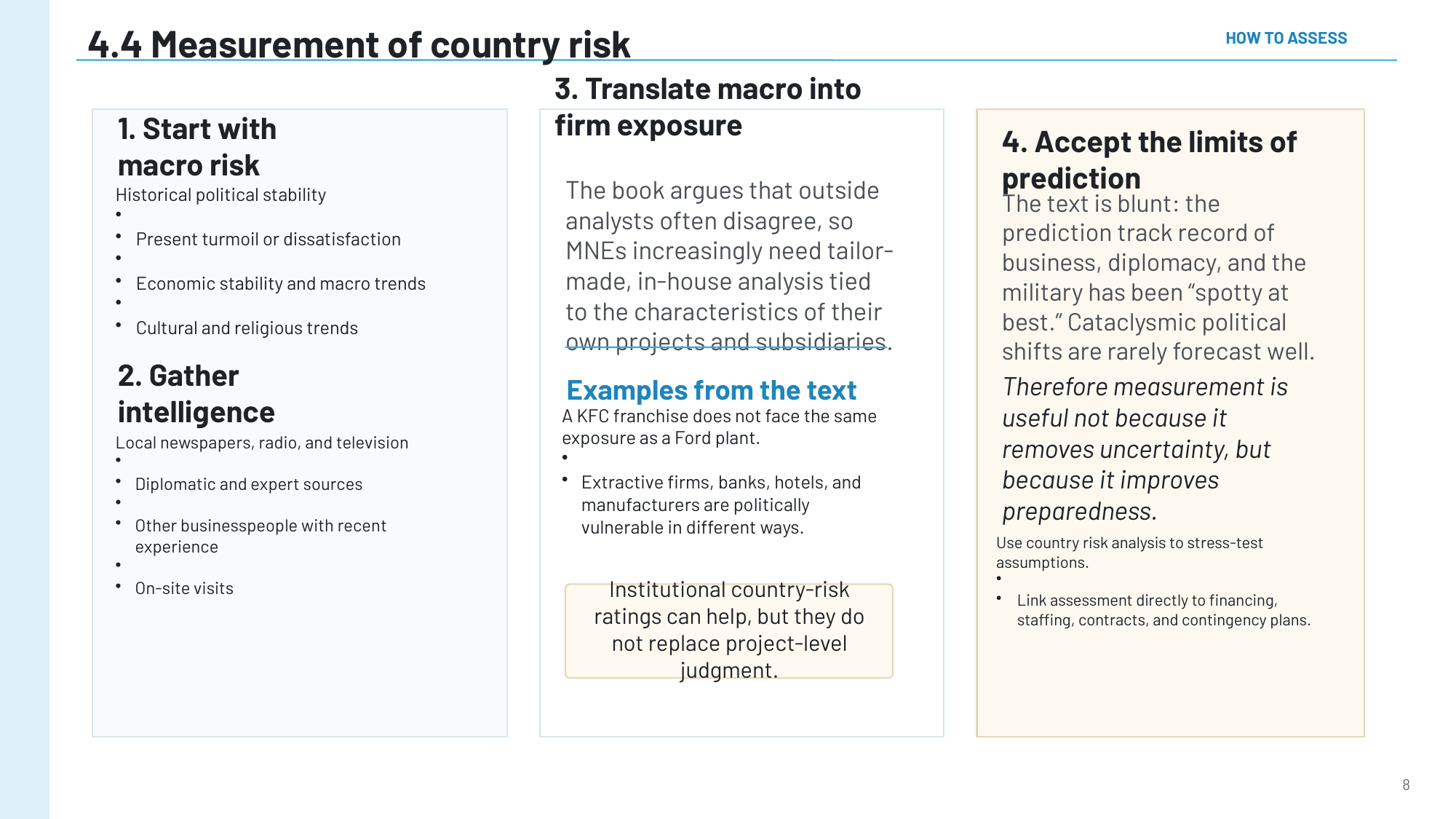

4.4 Measurement of country risk
HOW TO ASSESS
3. Translate macro into firm exposure

1. Start with macro risk
4. Accept the limits of prediction
Historical political stability

Present turmoil or dissatisfaction

Economic stability and macro trends

Cultural and religious trends
The book argues that outside analysts often disagree, so MNEs increasingly need tailor-made, in-house analysis tied to the characteristics of their own projects and subsidiaries.
The text is blunt: the prediction track record of business, diplomacy, and the military has been “spotty at best.” Cataclysmic political shifts are rarely forecast well.

Examples from the text
2. Gather intelligence
A KFC franchise does not face the same exposure as a Ford plant.

Extractive firms, banks, hotels, and manufacturers are politically vulnerable in different ways.
Therefore measurement is useful not because it removes uncertainty, but because it improves preparedness.
Local newspapers, radio, and television

Diplomatic and expert sources

Other businesspeople with recent experience

On-site visits
Use country risk analysis to stress-test assumptions.

Link assessment directly to financing, staffing, contracts, and contingency plans.

Institutional country-risk ratings can help, but they do not replace project-level judgment.
8